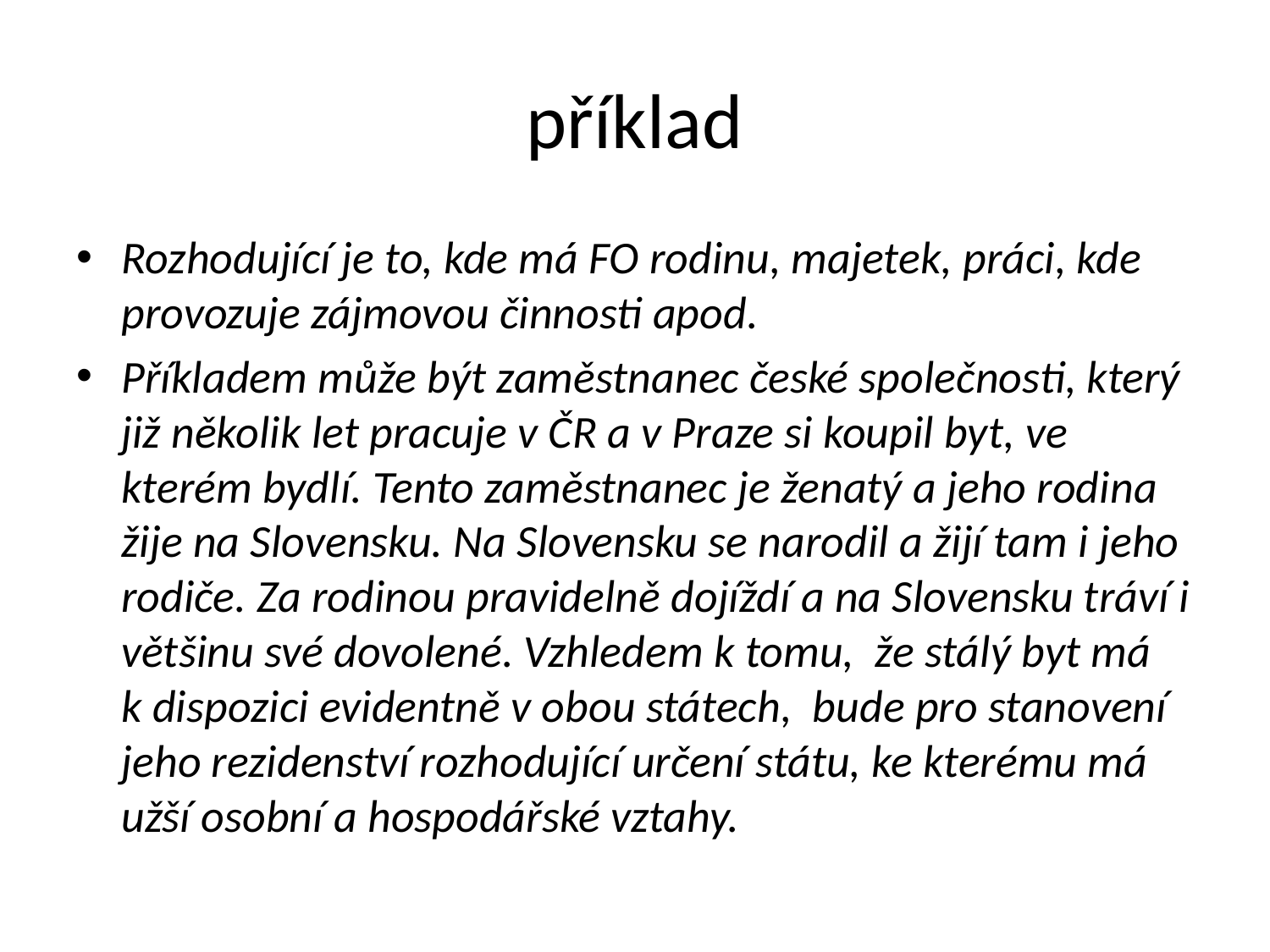

# příklad
Rozhodující je to, kde má FO rodinu, majetek, práci, kde provozuje zájmovou činnosti apod.
Příkladem může být zaměstnanec české společnosti, který již několik let pracuje v ČR a v Praze si koupil byt, ve kterém bydlí. Tento zaměstnanec je ženatý a jeho rodina žije na Slovensku. Na Slovensku se narodil a žijí tam i jeho rodiče. Za rodinou pravidelně dojíždí a na Slovensku tráví i většinu své dovolené. Vzhledem k tomu,  že stálý byt má k dispozici evidentně v obou státech,  bude pro stanovení jeho rezidenství rozhodující určení státu, ke kterému má užší osobní a hospodářské vztahy.